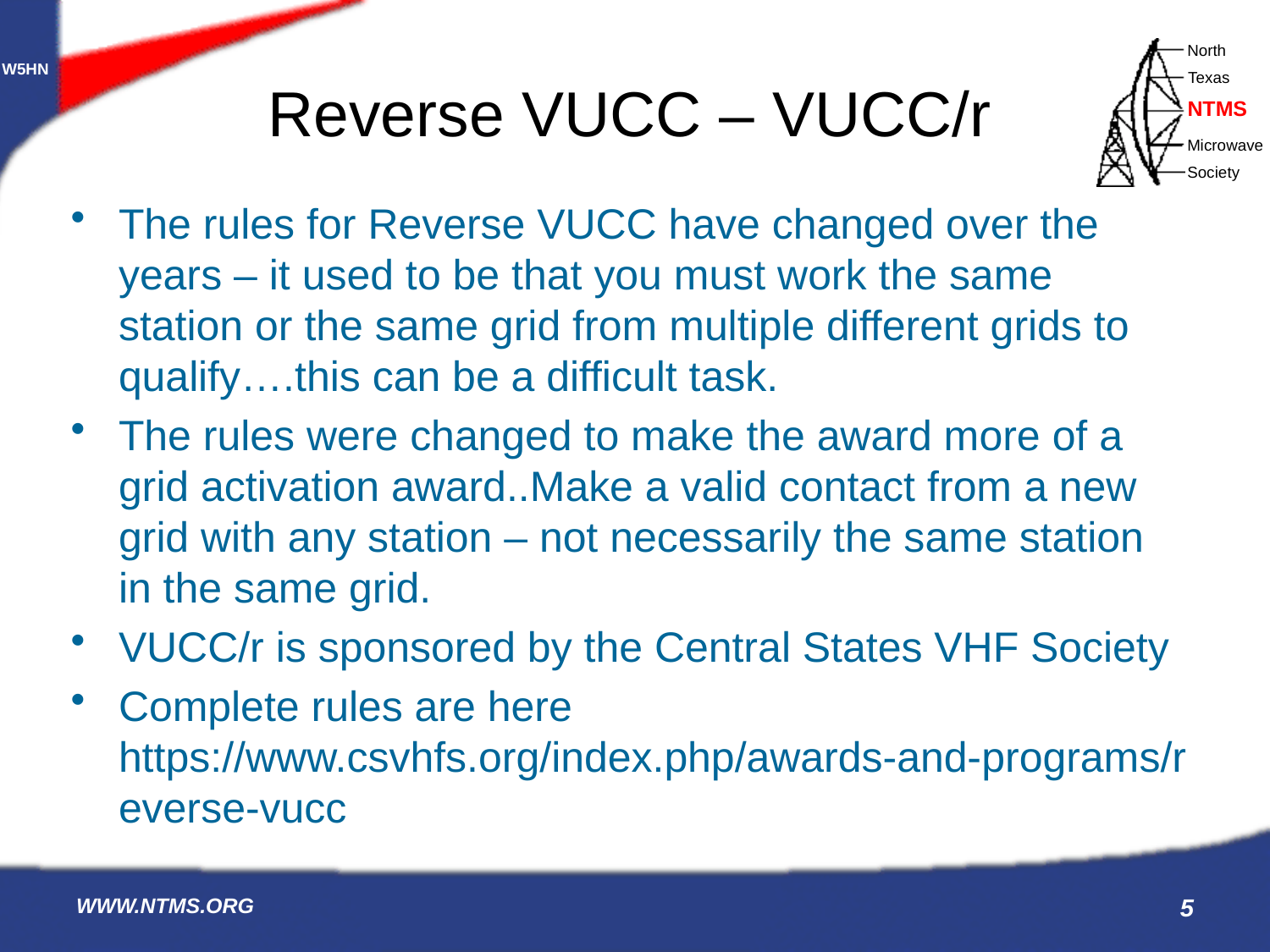

# Reverse VUCC – VUCC/r
The rules for Reverse VUCC have changed over the years – it used to be that you must work the same station or the same grid from multiple different grids to qualify….this can be a difficult task.
The rules were changed to make the award more of a grid activation award..Make a valid contact from a new grid with any station – not necessarily the same station in the same grid.
VUCC/r is sponsored by the Central States VHF Society
Complete rules are here
https://www.csvhfs.org/index.php/awards-and-programs/reverse-vucc

WWW.NTMS.ORG
5